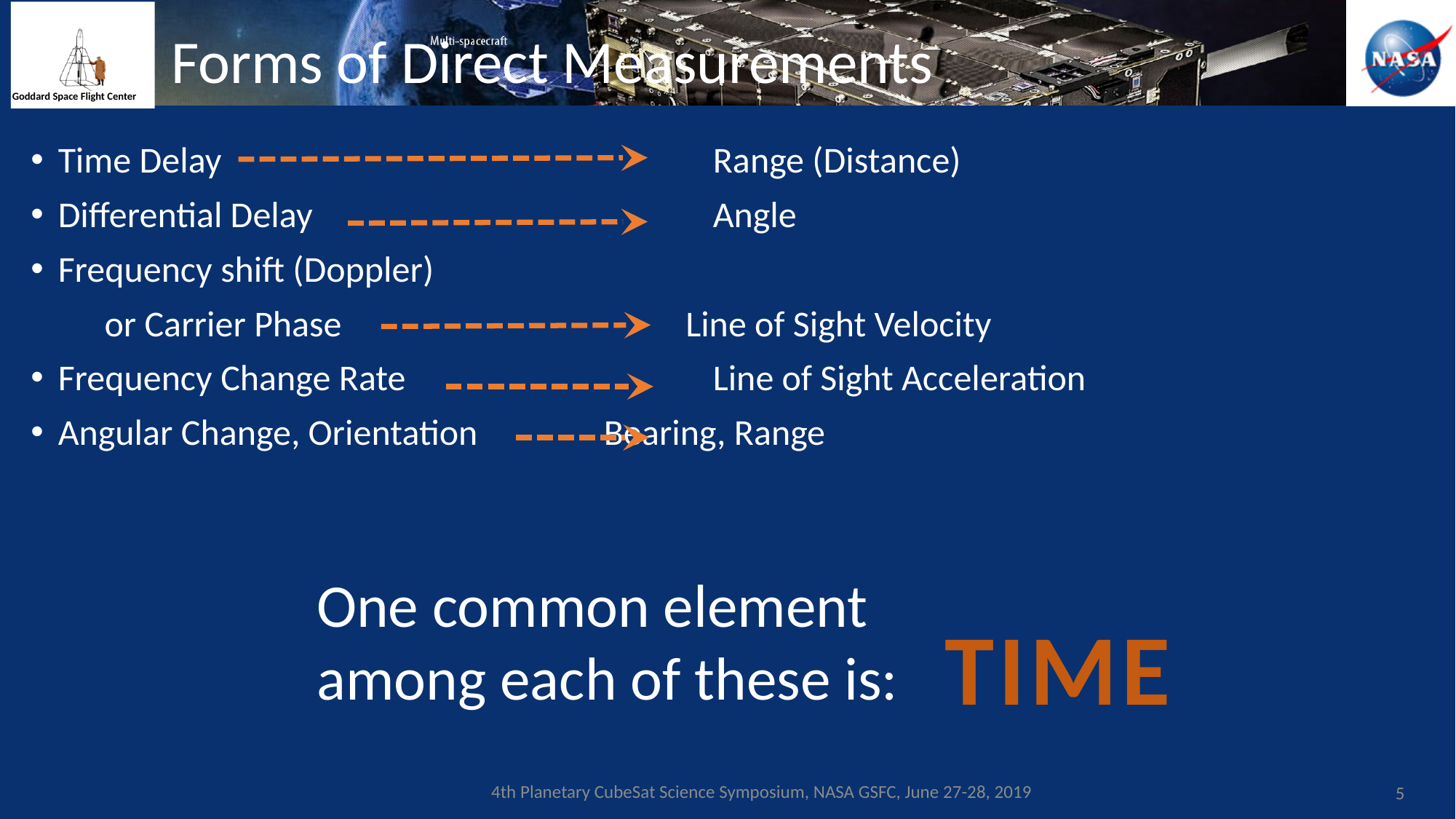

# Forms of Direct Measurements
Time Delay					Range (Distance)
Differential Delay				Angle
Frequency shift (Doppler)
         or Carrier Phase				Line of Sight Velocity
Frequency Change Rate			Line of Sight Acceleration
Angular Change, Orientation 		Bearing, Range
One common element
among each of these is:
TIME
4th Planetary CubeSat Science Symposium, NASA GSFC, June 27-28, 2019
5